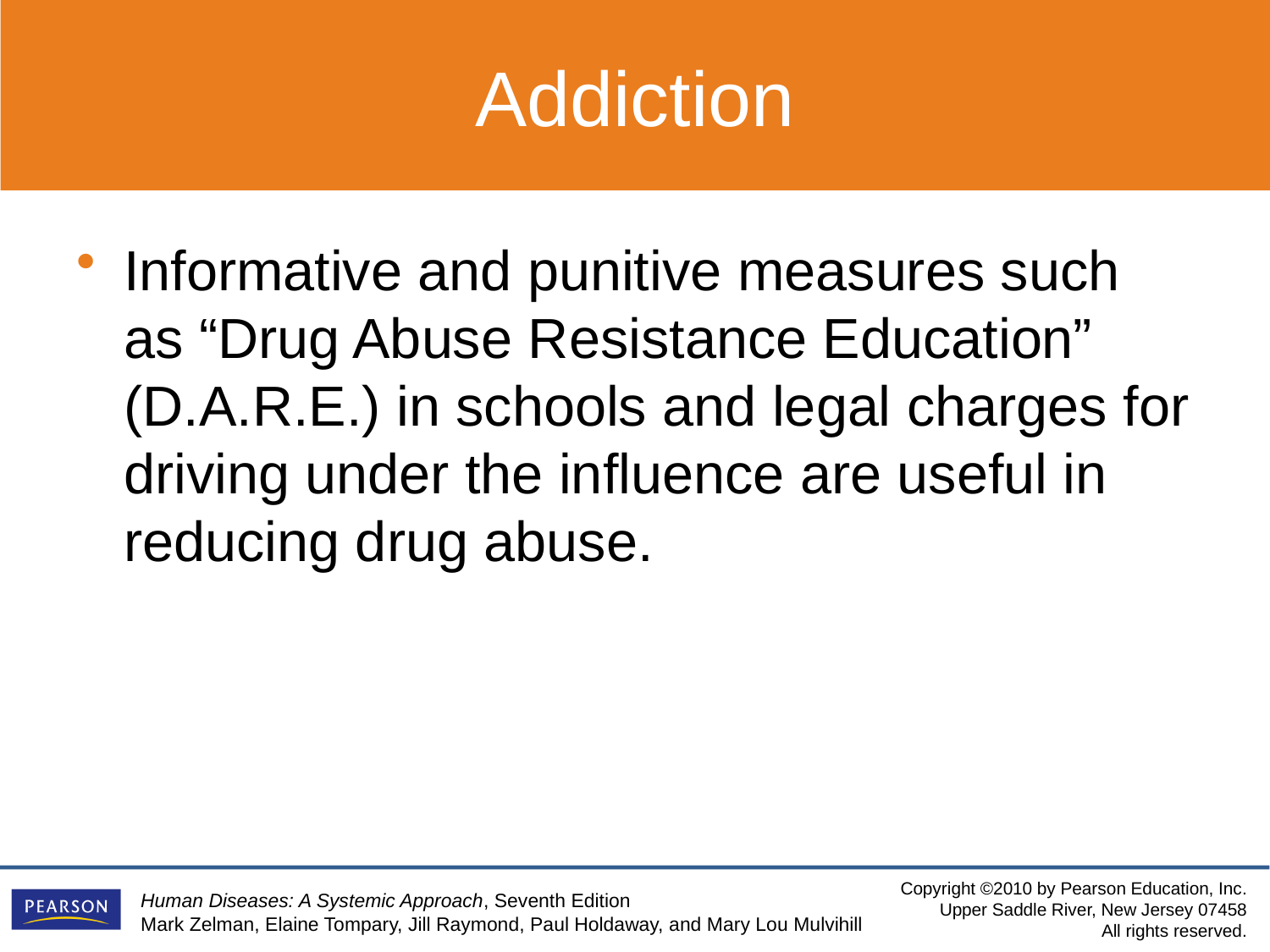

Addiction
Informative and punitive measures such as “Drug Abuse Resistance Education” (D.A.R.E.) in schools and legal charges for driving under the influence are useful in reducing drug abuse.